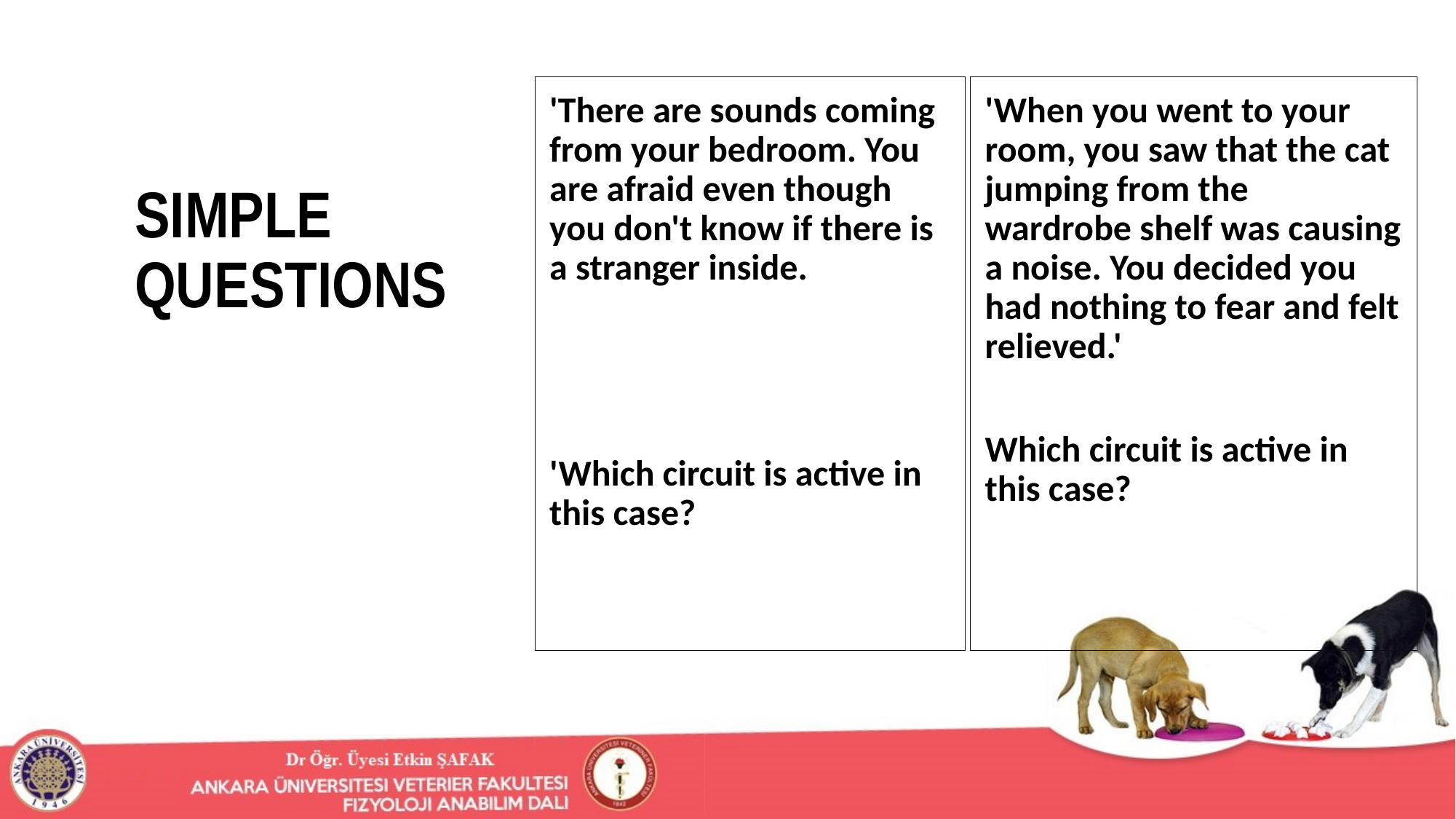

'There are sounds coming from your bedroom. You are afraid even though you don't know if there is a stranger inside.

'Which circuit is active in this case?
'When you went to your room, you saw that the cat jumping from the wardrobe shelf was causing a noise. You decided you had nothing to fear and felt relieved.'

Which circuit is active in this case?

# SIMPLE QUESTIONS